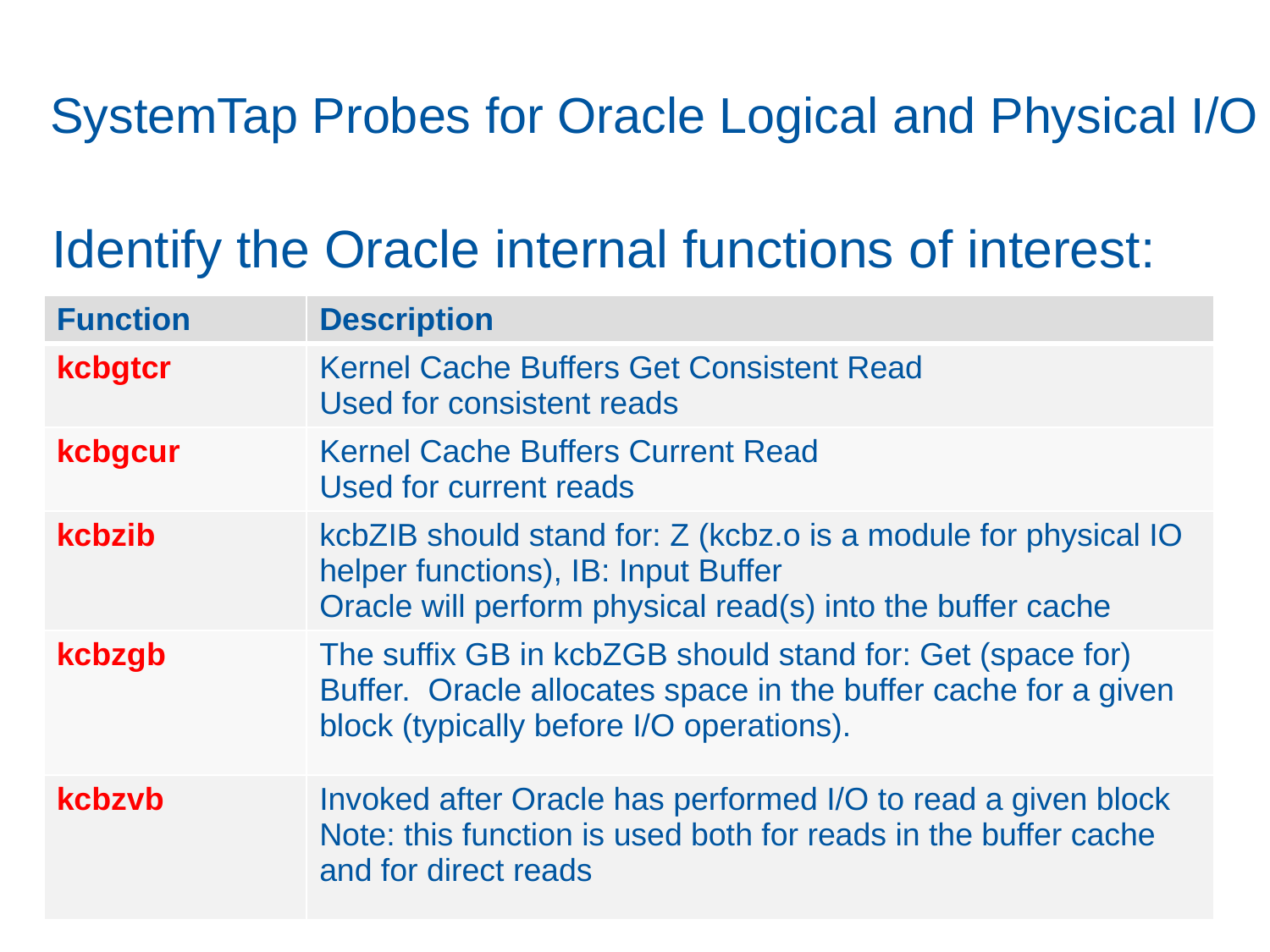

# SystemTap Probes for Oracle Logical and Physical I/O
Identify the Oracle internal functions of interest:

| Function | Description |
| --- | --- |
| kcbgtcr | Kernel Cache Buffers Get Consistent Read Used for consistent reads |
| kcbgcur | Kernel Cache Buffers Current Read Used for current reads |
| kcbzib | kcbZIB should stand for: Z (kcbz.o is a module for physical IO helper functions), IB: Input Buffer Oracle will perform physical read(s) into the buffer cache |
| kcbzgb | The suffix GB in kcbZGB should stand for: Get (space for) Buffer. Oracle allocates space in the buffer cache for a given block (typically before I/O operations). |
| kcbzvb | Invoked after Oracle has performed I/O to read a given block Note: this function is used both for reads in the buffer cache and for direct reads |
44